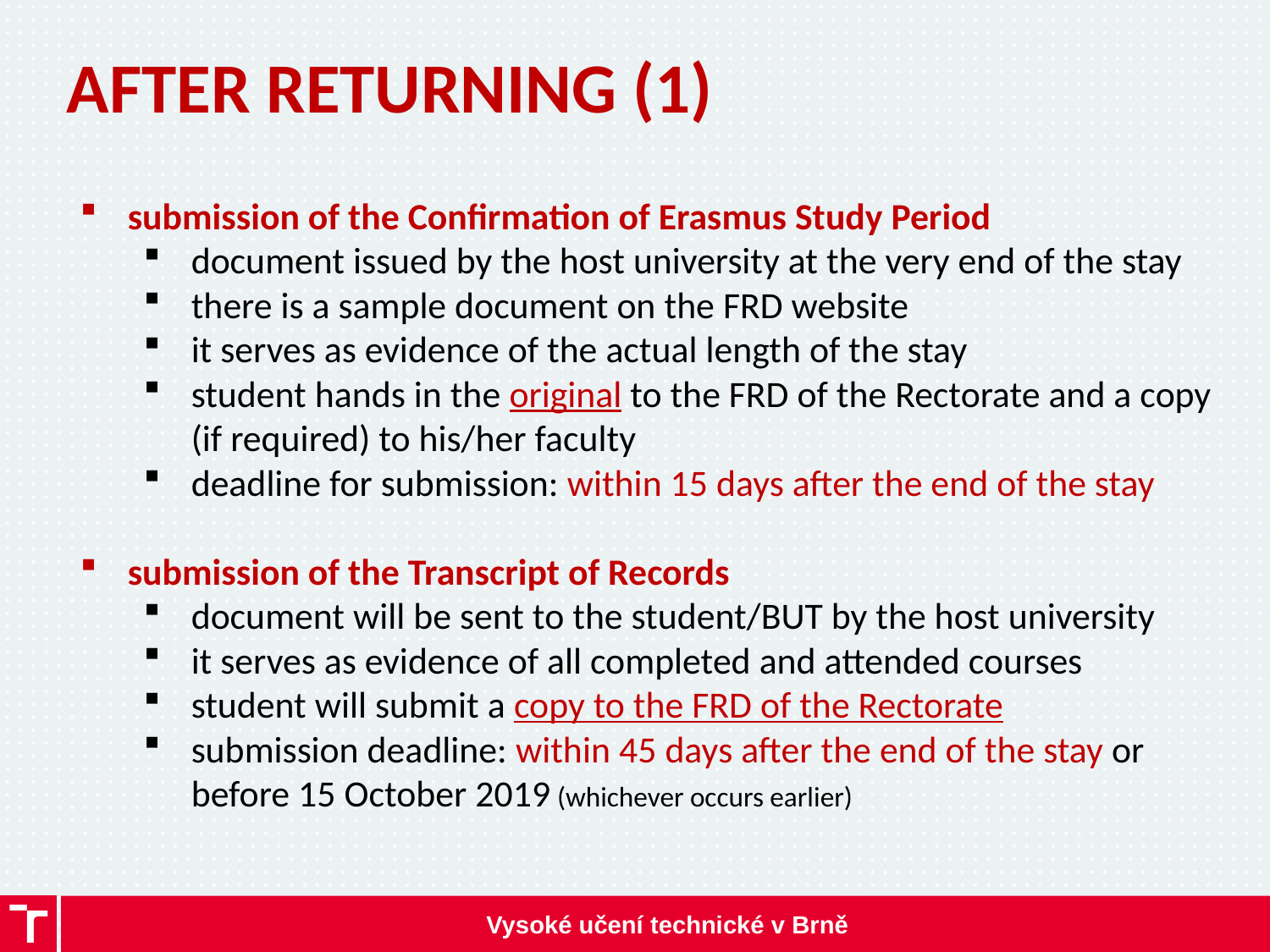

AFTER RETURNING (1)
submission of the Confirmation of Erasmus Study Period
document issued by the host university at the very end of the stay
there is a sample document on the FRD website
it serves as evidence of the actual length of the stay
student hands in the original to the FRD of the Rectorate and a copy (if required) to his/her faculty
deadline for submission: within 15 days after the end of the stay

submission of the Transcript of Records
document will be sent to the student/BUT by the host university
it serves as evidence of all completed and attended courses
student will submit a copy to the FRD of the Rectorate
submission deadline: within 45 days after the end of the stay or before 15 October 2019 (whichever occurs earlier)